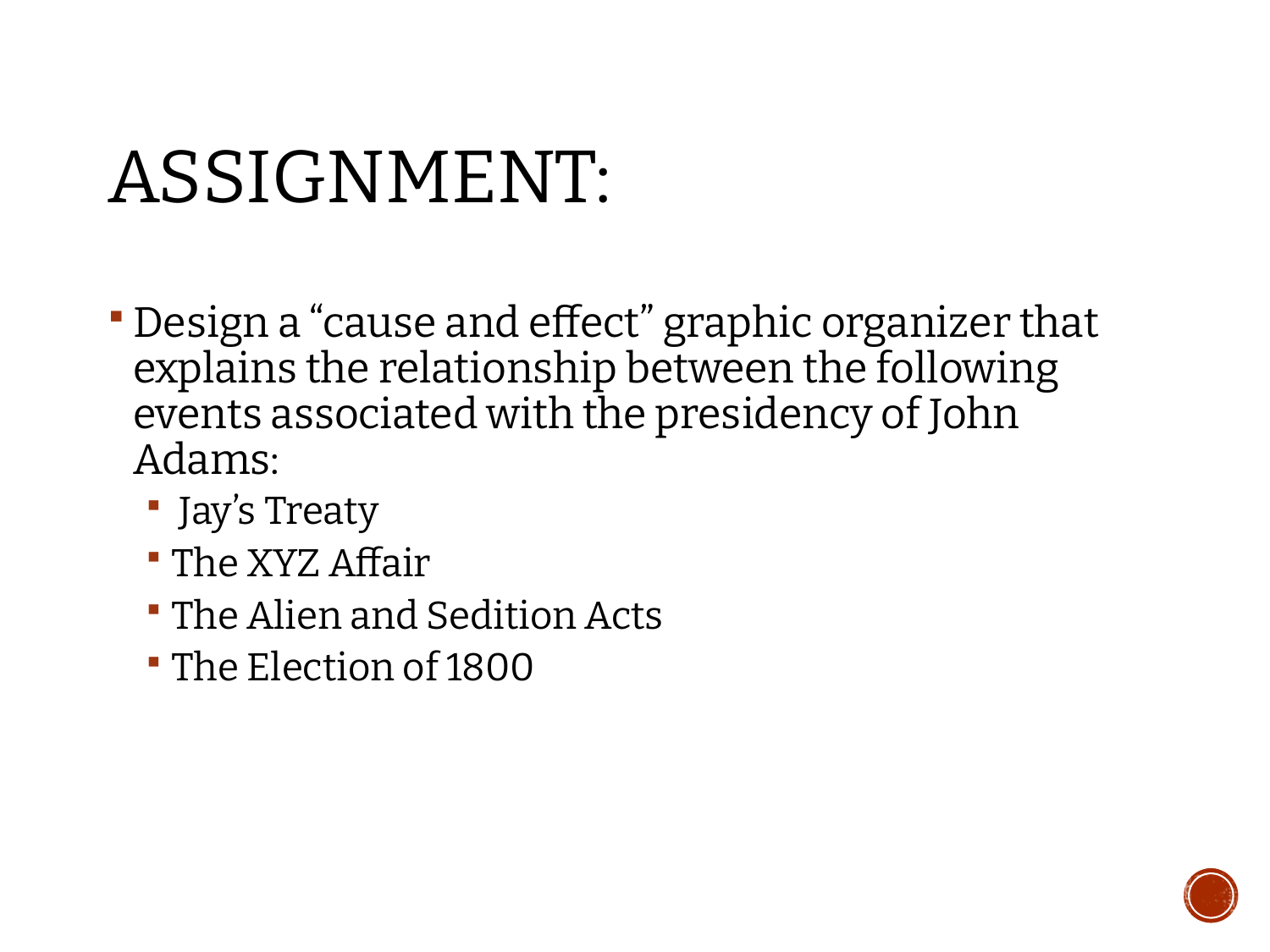

# ASSIGNMENT:
Design a “cause and effect” graphic organizer that explains the relationship between the following events associated with the presidency of John Adams:
 Jay’s Treaty
The XYZ Affair
The Alien and Sedition Acts
The Election of 1800